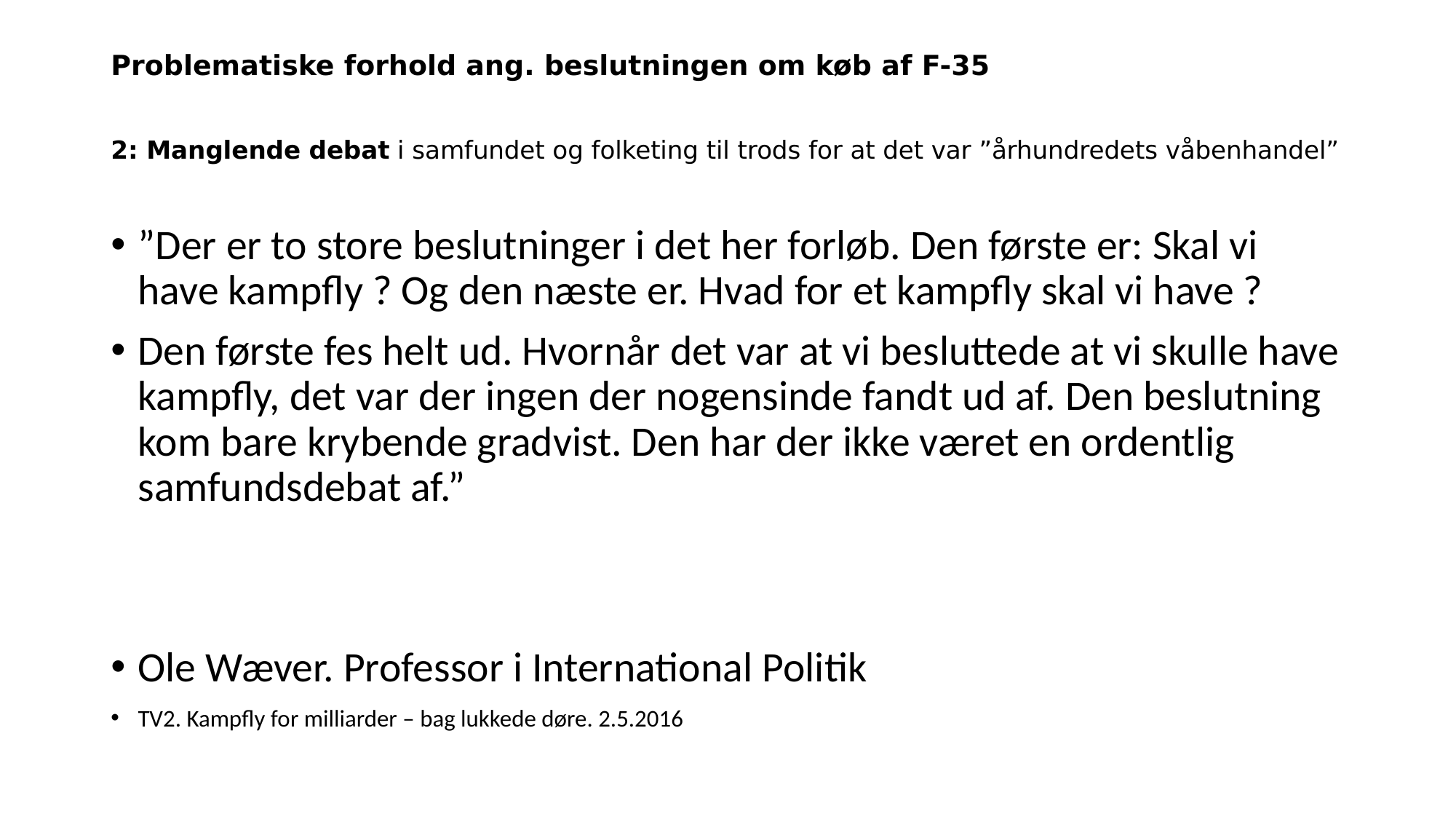

# Problematiske forhold ang. beslutningen om køb af F-35 2: Manglende debat i samfundet og folketing til trods for at det var ”århundredets våbenhandel”
”Der er to store beslutninger i det her forløb. Den første er: Skal vi have kampfly ? Og den næste er. Hvad for et kampfly skal vi have ?
Den første fes helt ud. Hvornår det var at vi besluttede at vi skulle have kampfly, det var der ingen der nogensinde fandt ud af. Den beslutning kom bare krybende gradvist. Den har der ikke været en ordentlig samfundsdebat af.”

Ole Wæver. Professor i International Politik
TV2. Kampfly for milliarder – bag lukkede døre. 2.5.2016